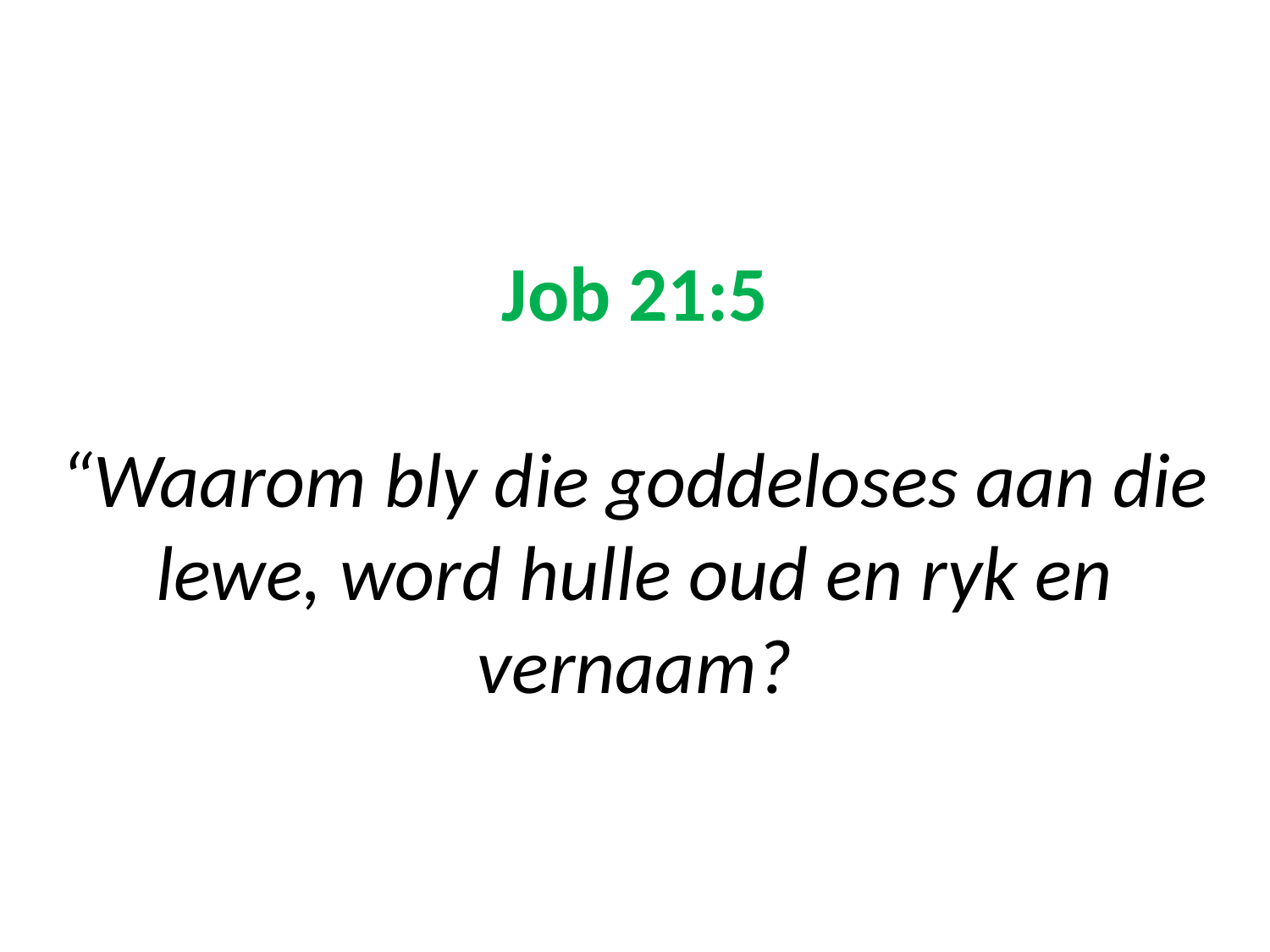

# Job 21:5 “Waarom bly die goddeloses aan die lewe, word hulle oud en ryk en vernaam?